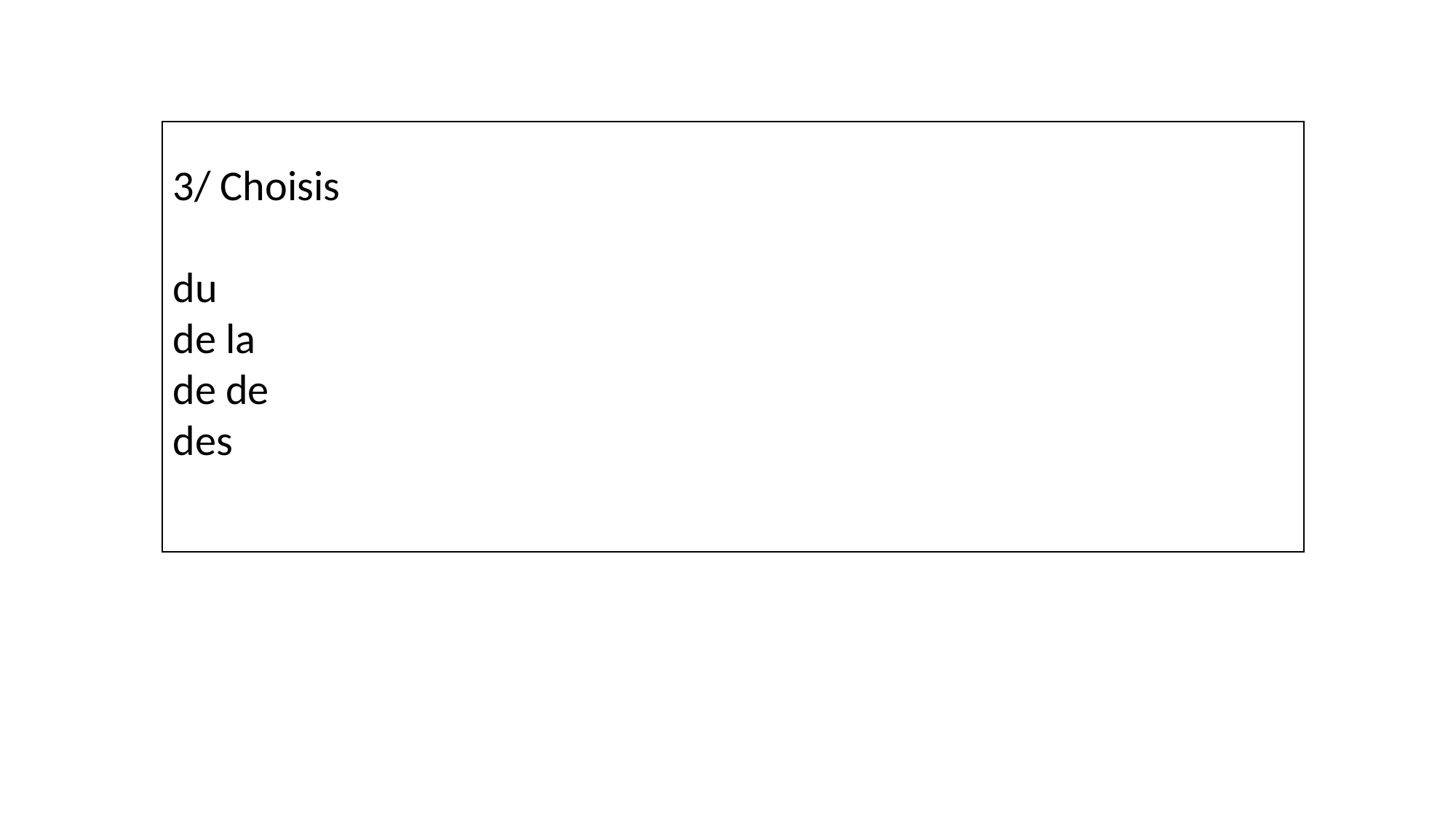

3/ Choisis

du
de la
de de
des